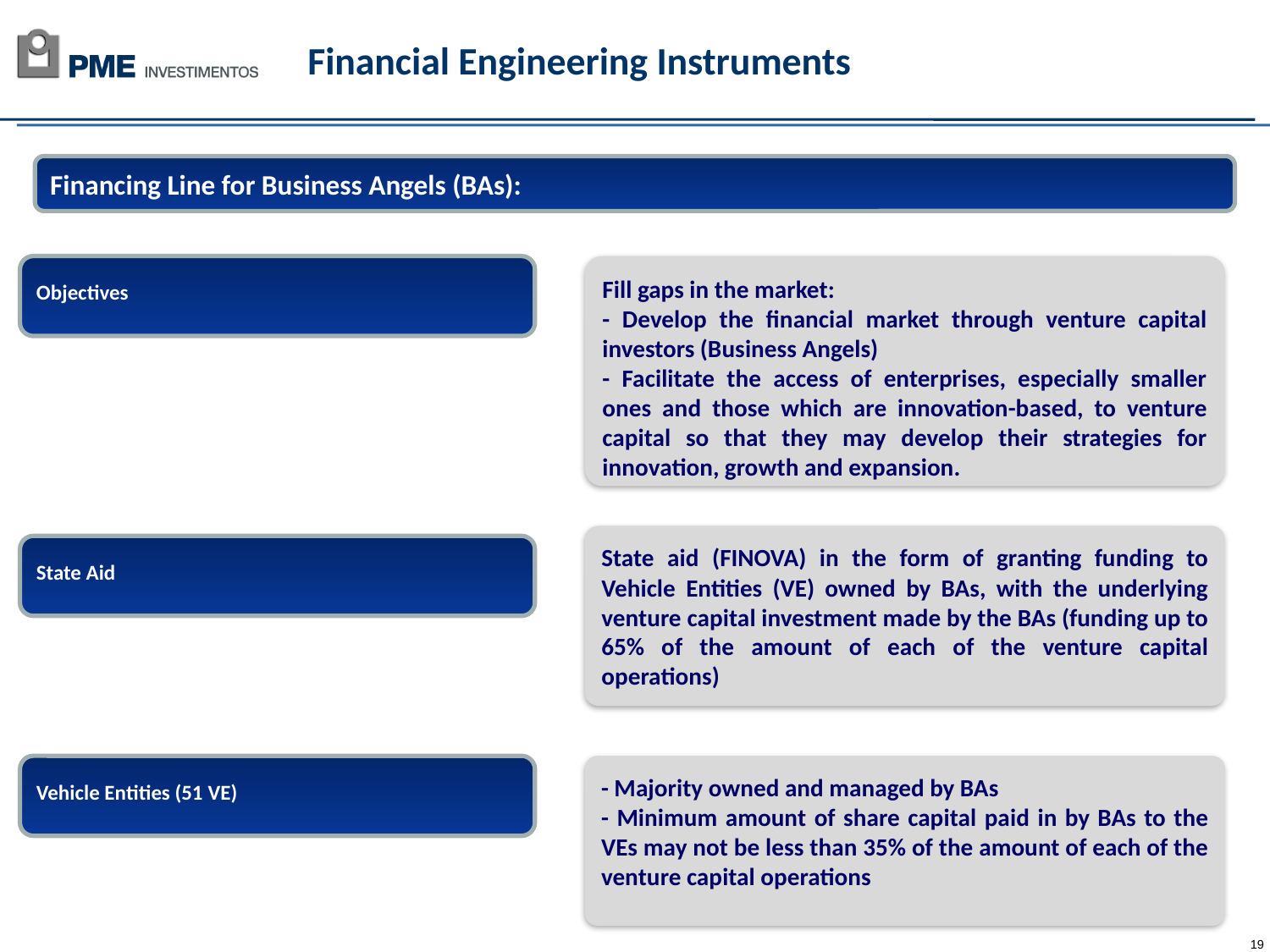

# Financial Engineering Instruments
Financing Line for Business Angels (BAs):
Objectives
Fill gaps in the market:
- Develop the financial market through venture capital investors (Business Angels)
- Facilitate the access of enterprises, especially smaller ones and those which are innovation-based, to venture capital so that they may develop their strategies for innovation, growth and expansion.
State aid (FINOVA) in the form of granting funding to Vehicle Entities (VE) owned by BAs, with the underlying venture capital investment made by the BAs (funding up to 65% of the amount of each of the venture capital operations)
State Aid
Vehicle Entities (51 VE)
- Majority owned and managed by BAs
- Minimum amount of share capital paid in by BAs to the VEs may not be less than 35% of the amount of each of the venture capital operations